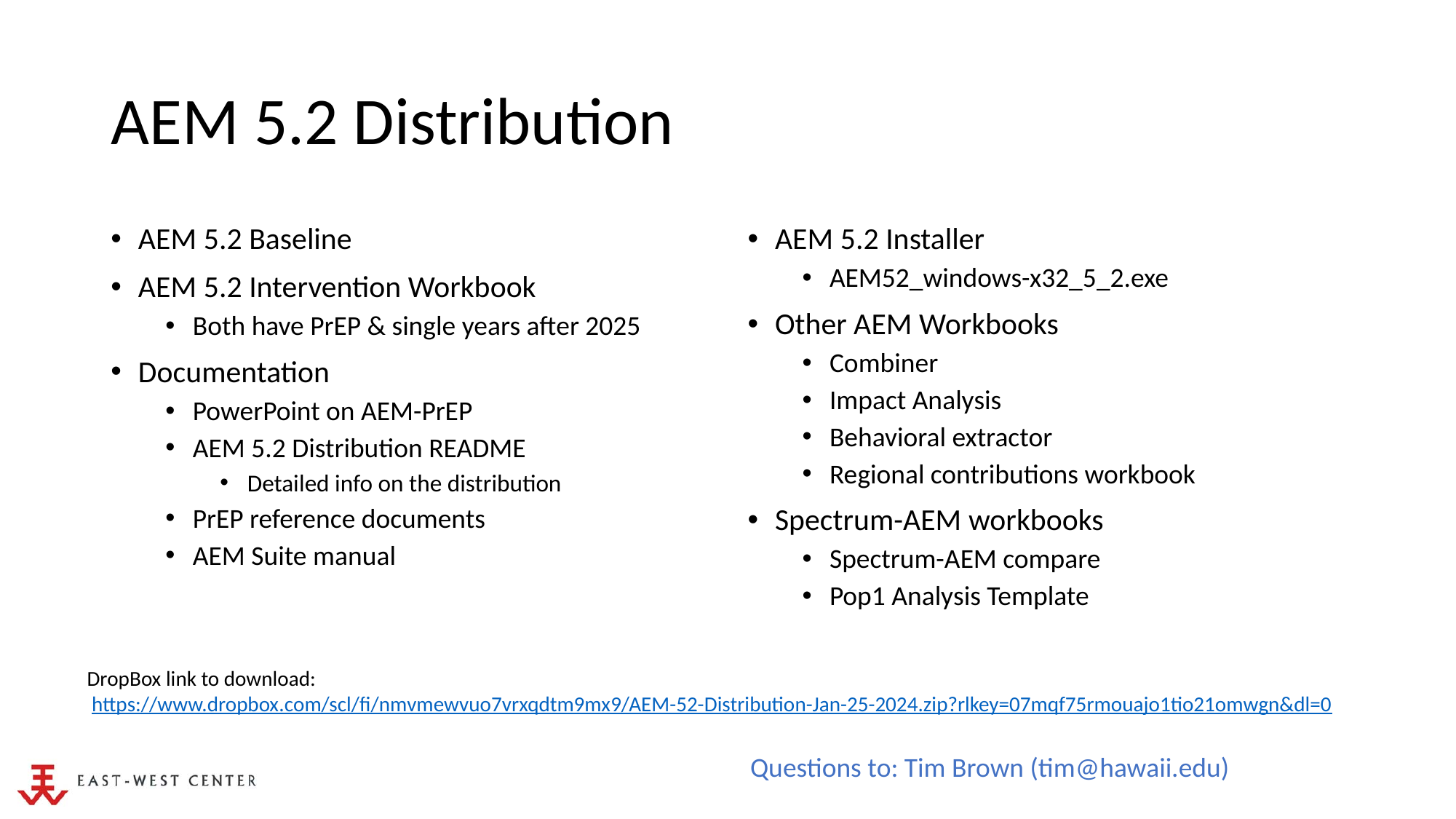

# AEM 5.2 Distribution
AEM 5.2 Baseline
AEM 5.2 Intervention Workbook
Both have PrEP & single years after 2025
Documentation
PowerPoint on AEM-PrEP
AEM 5.2 Distribution README
Detailed info on the distribution
PrEP reference documents
AEM Suite manual
AEM 5.2 Installer
AEM52_windows-x32_5_2.exe
Other AEM Workbooks
Combiner
Impact Analysis
Behavioral extractor
Regional contributions workbook
Spectrum-AEM workbooks
Spectrum-AEM compare
Pop1 Analysis Template
DropBox link to download:
 https://www.dropbox.com/scl/fi/nmvmewvuo7vrxqdtm9mx9/AEM-52-Distribution-Jan-25-2024.zip?rlkey=07mqf75rmouajo1tio21omwgn&dl=0
Questions to: Tim Brown (tim@hawaii.edu)